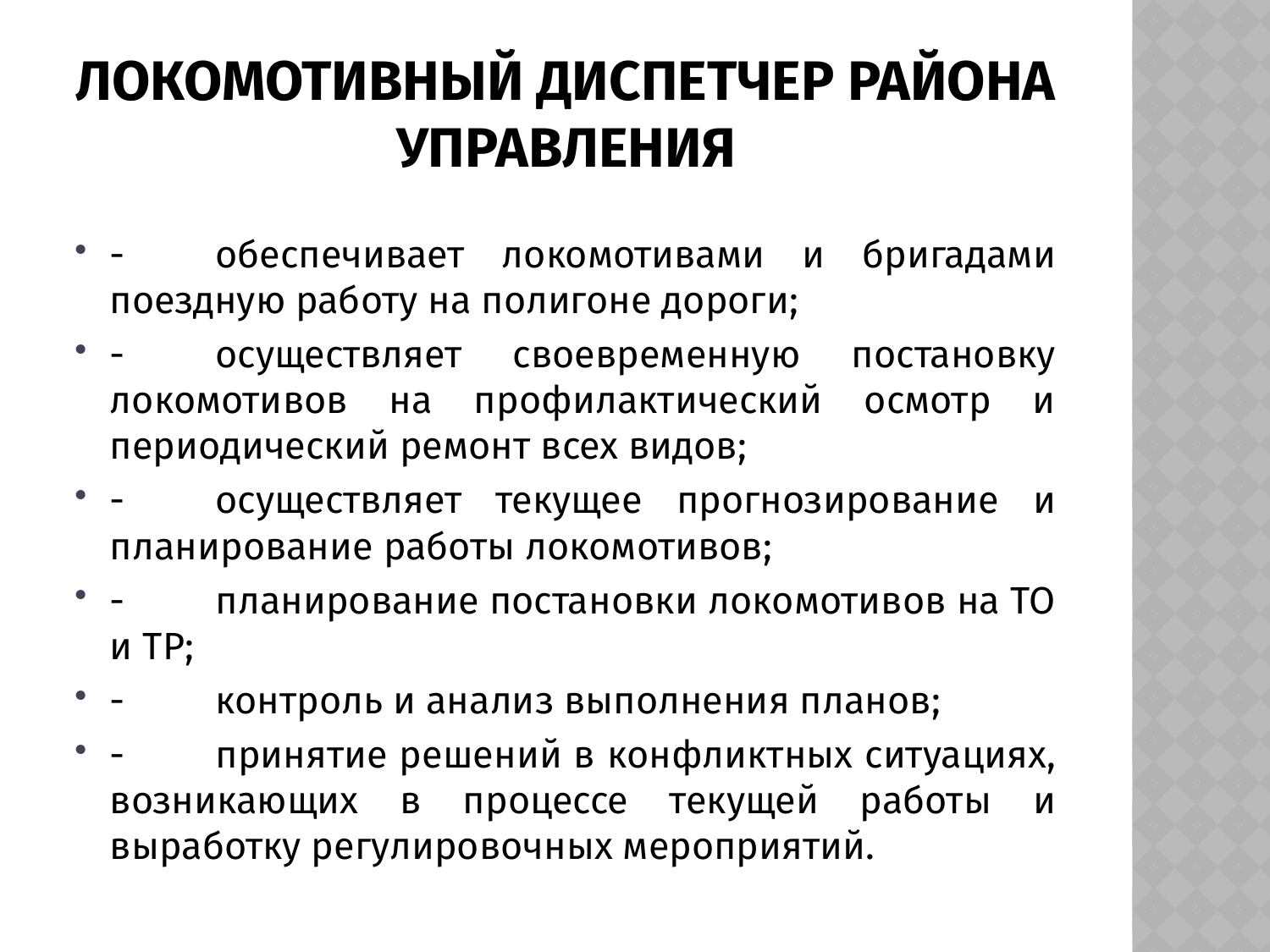

# Локомотивный диспетчер района управления
-	обеспечивает локомотивами и бригадами поездную работу на полигоне дороги;
-	осуществляет своевременную постановку локомотивов на профилактический осмотр и периодический ремонт всех видов;
-	осуществляет текущее прогнозирование и планирование работы локомотивов;
-	планирование постановки локомотивов на ТО и ТР;
-	контроль и анализ выполнения планов;
-	принятие решений в конфликтных ситуациях, возникающих в процессе текущей работы и выработку регулировочных мероприятий.